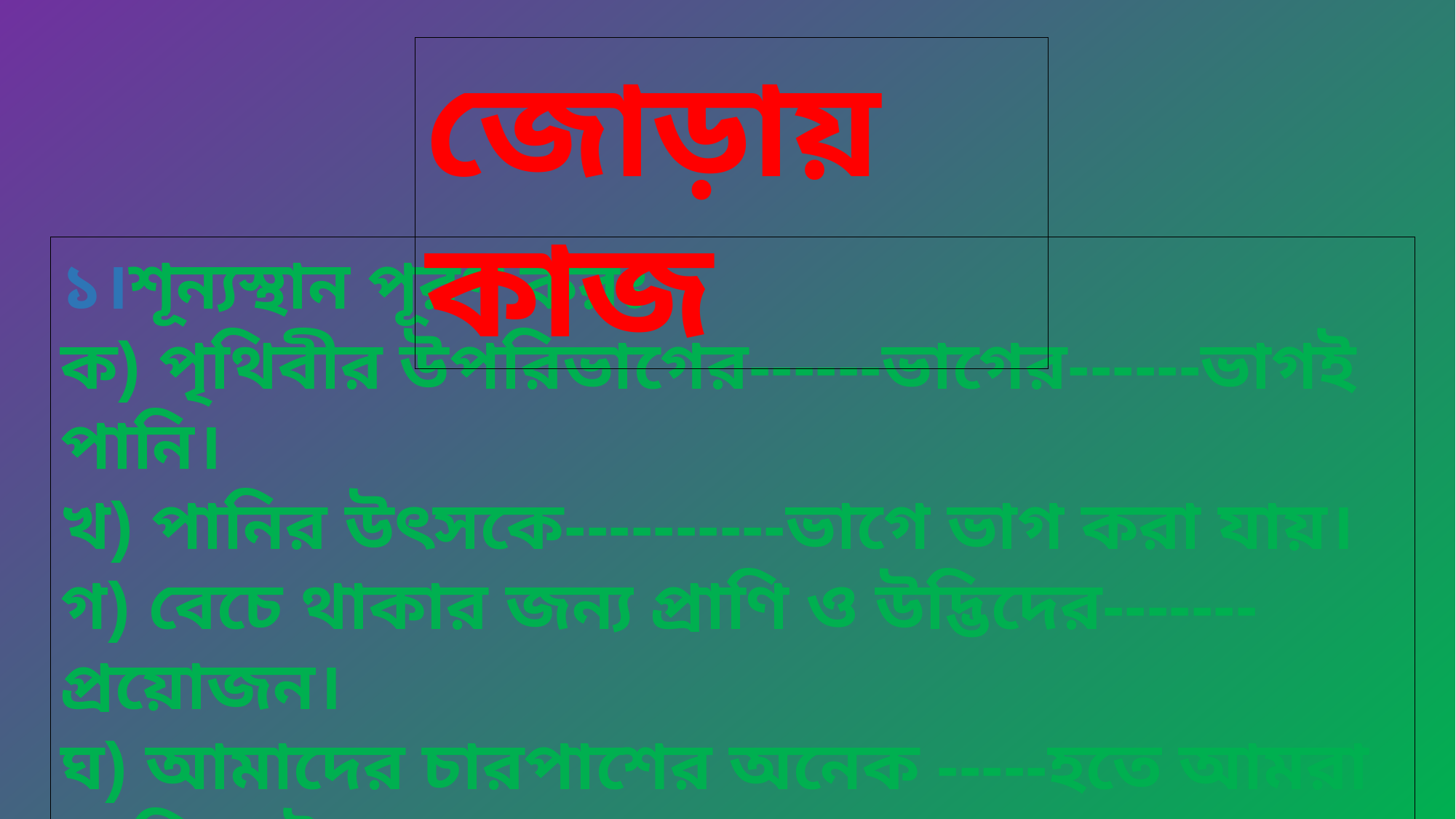

জোড়ায় কাজ
১।শূন্যস্থান পূরণ করঃ
ক) পৃথিবীর উপরিভাগের------ভাগের------ভাগই পানি।
খ) পানির উৎসকে----------ভাগে ভাগ করা যায়।
গ) বেচে থাকার জন্য প্রাণি ও উদ্ভিদের-------প্রয়োজন।
ঘ) আমাদের চারপাশের অনেক -----হতে আমরা  পানি পাই।
ঙ) পানি মানুষের জন্য --------গুরুত্বপূর্ণ।